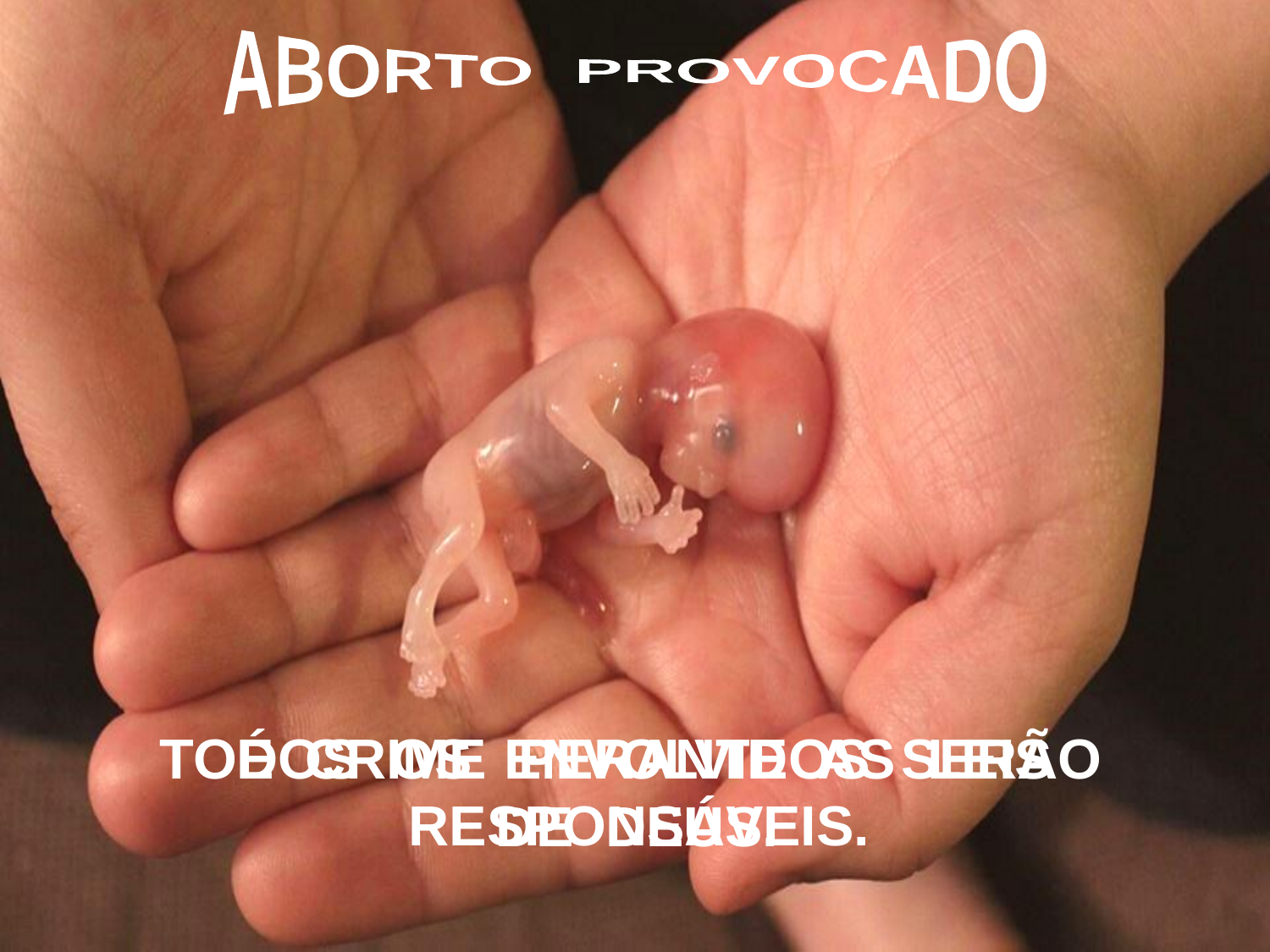

ABORTO  PROVOCADO
TODOS  OS  ENVOLVIDOS  SERÃO  RESPONSÁVEIS.
 É  CRIME  PERANTE  AS  LEIS
DE  DEUS.